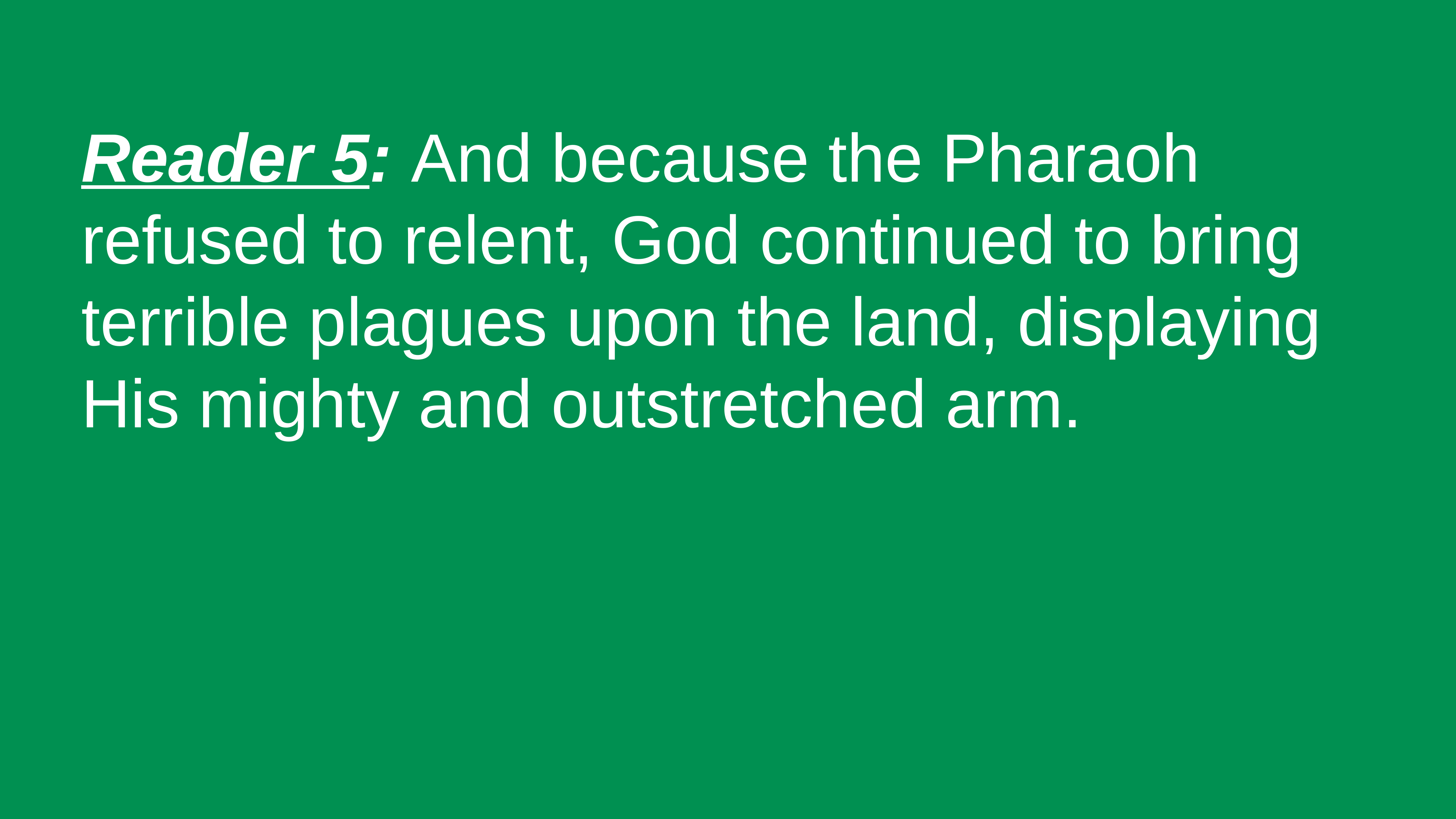

Reader 5: And because the Pharaoh refused to relent, God continued to bring terrible plagues upon the land, displaying His mighty and outstretched arm.